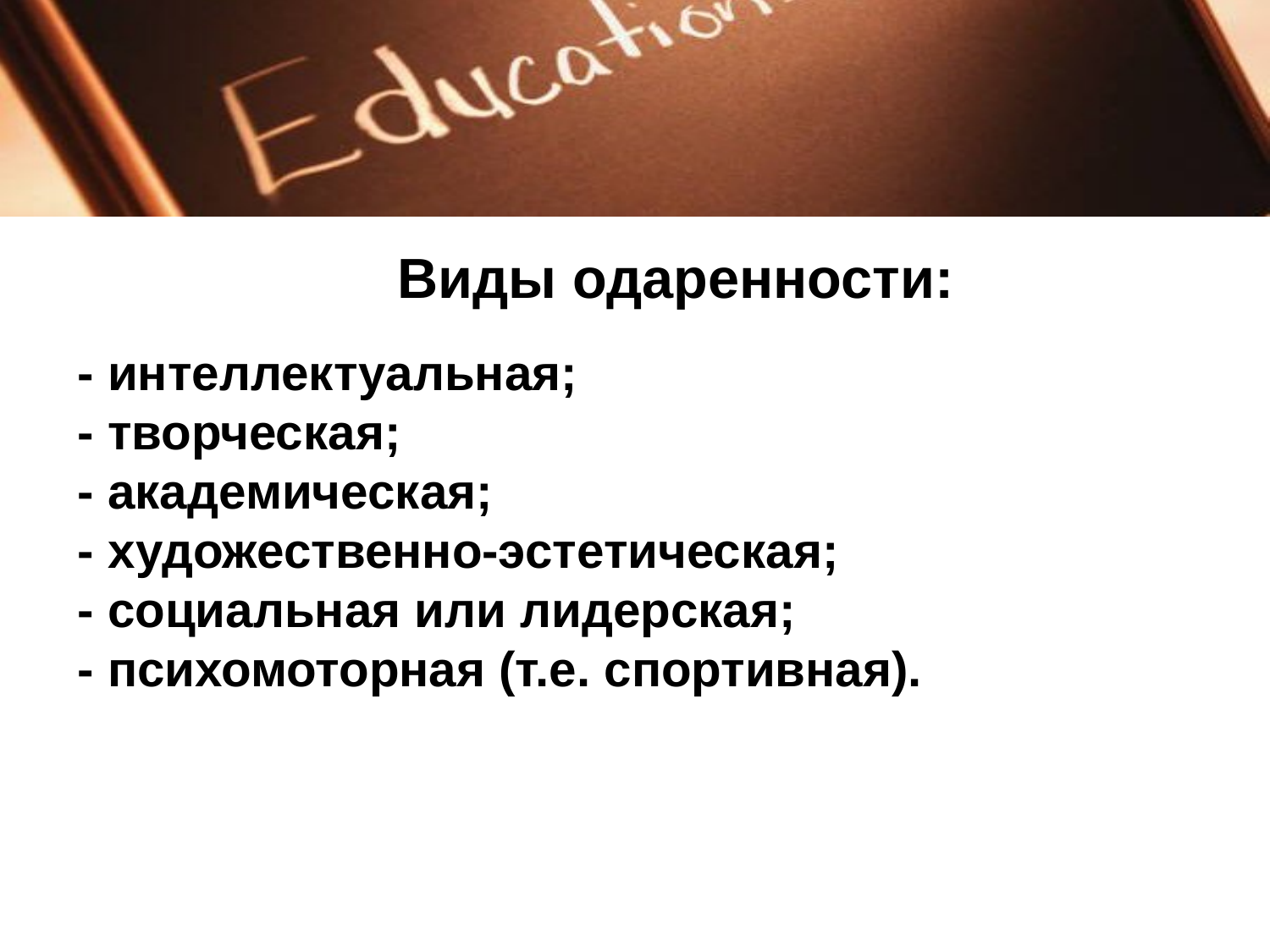

Виды одаренности:
- интеллектуальная;
- творческая;
- академическая;
- художественно-эстетическая;
- социальная или лидерская;
- психомоторная (т.е. спортивная).